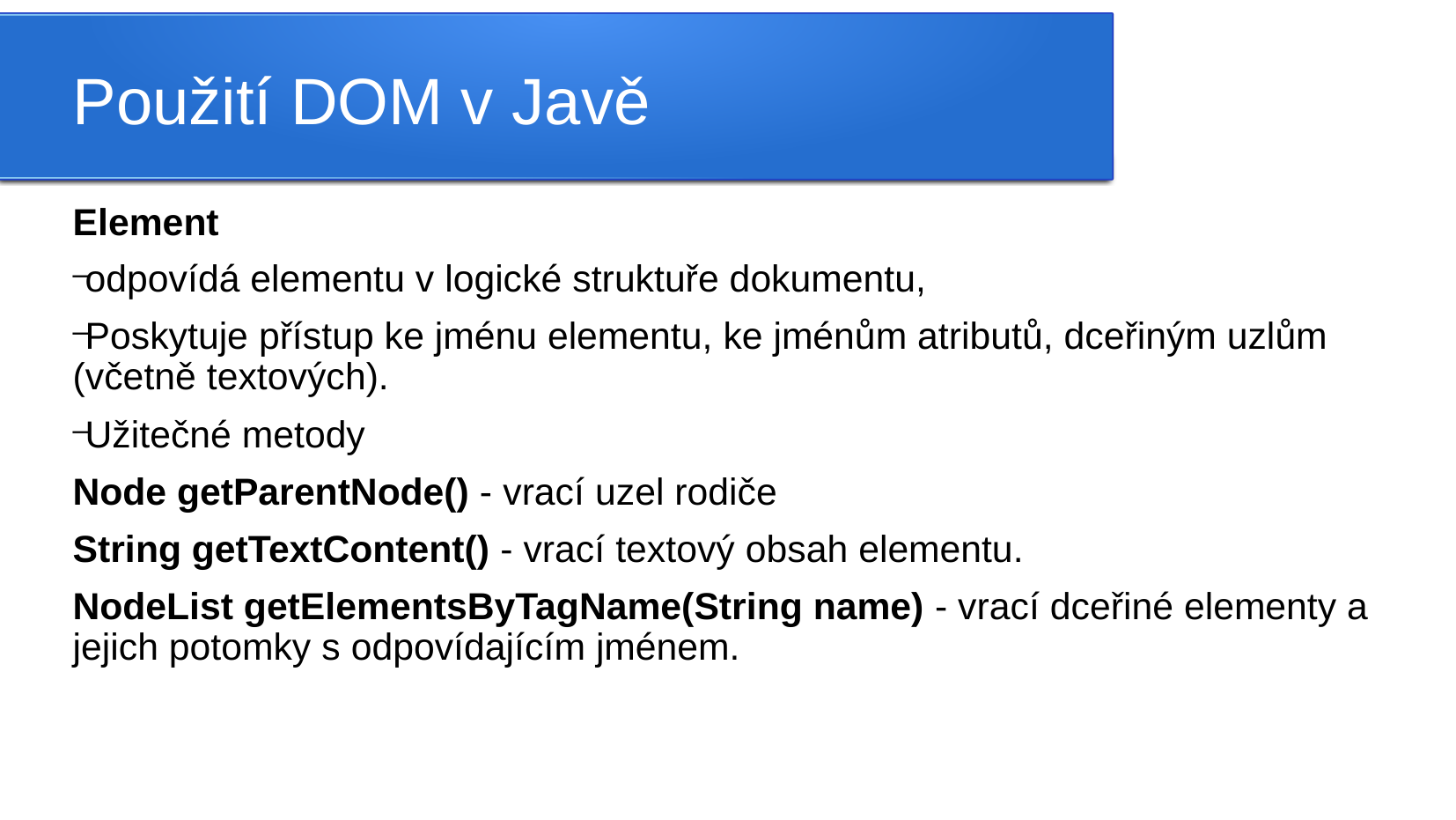

Použití DOM v Javě
Element
odpovídá elementu v logické struktuře dokumentu,
Poskytuje přístup ke jménu elementu, ke jménům atributů, dceřiným uzlům (včetně textových).
Užitečné metody
Node getParentNode() - vrací uzel rodiče
String getTextContent() - vrací textový obsah elementu.
NodeList getElementsByTagName(String name) - vrací dceřiné elementy a jejich potomky s odpovídajícím jménem.